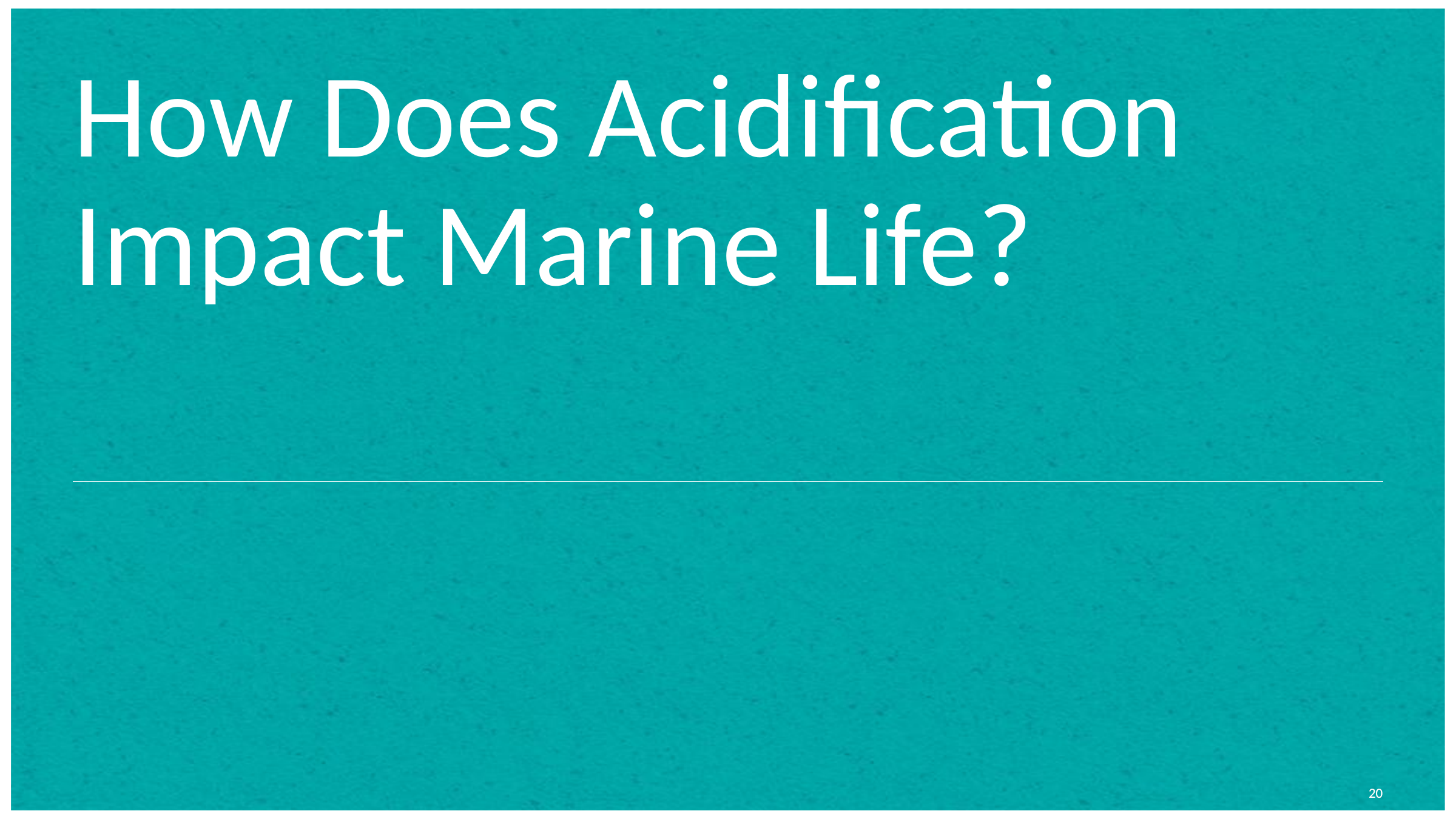

# How Does Acidification Impact Marine Life?